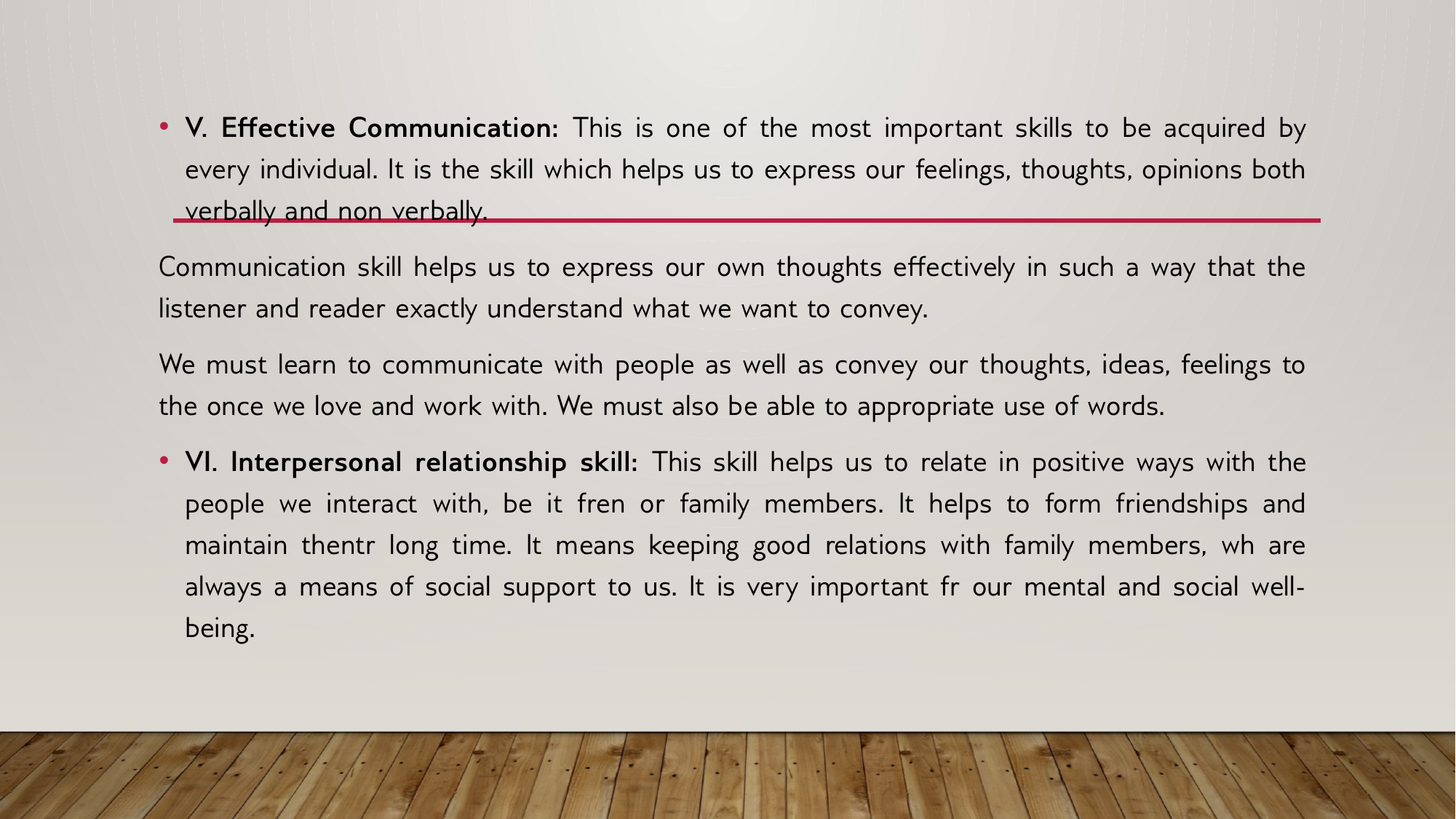

#
V. Effective Communication: This is one of the most important skills to be acquired by every individual. It is the skill which helps us to express our feelings, thoughts, opinions both verbally and non verbally.
Communication skill helps us to express our own thoughts effectively in such a way that the listener and reader exactly understand what we want to convey.
We must learn to communicate with people as well as convey our thoughts, ideas, feelings to the once we love and work with. We must also be able to appropriate use of words.
VI. Interpersonal relationship skill: This skill helps us to relate in positive ways with the people we interact with, be it fren or family members. It helps to form friendships and maintain thentr long time. It means keeping good relations with family members, wh are always a means of social support to us. It is very important fr our mental and social well-being.